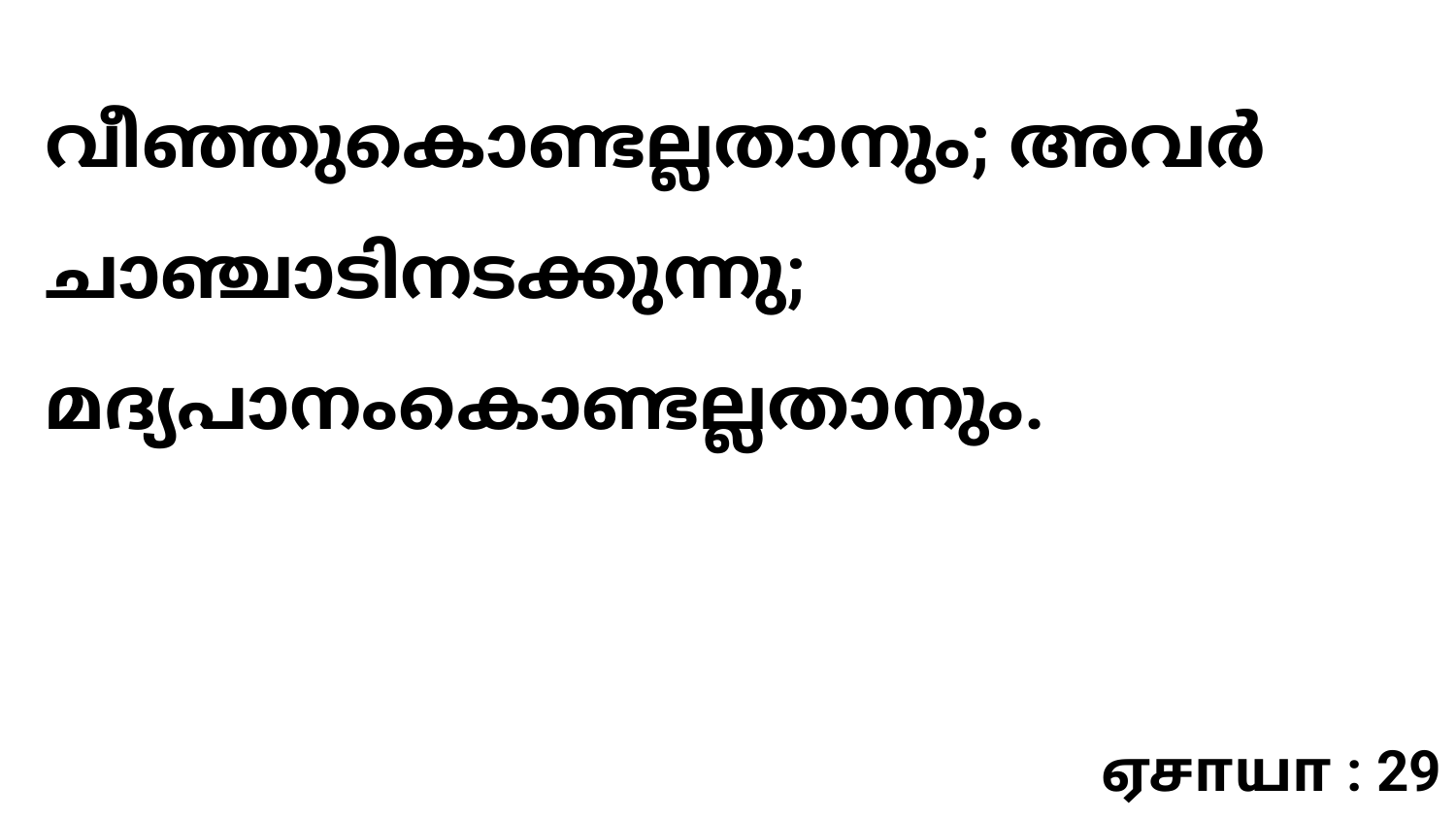

വീഞ്ഞുകൊണ്ടല്ലതാനും; അവർ ചാഞ്ചാടിനടക്കുന്നു; മദ്യപാനംകൊണ്ടല്ലതാനും.
ஏசாயா : 29